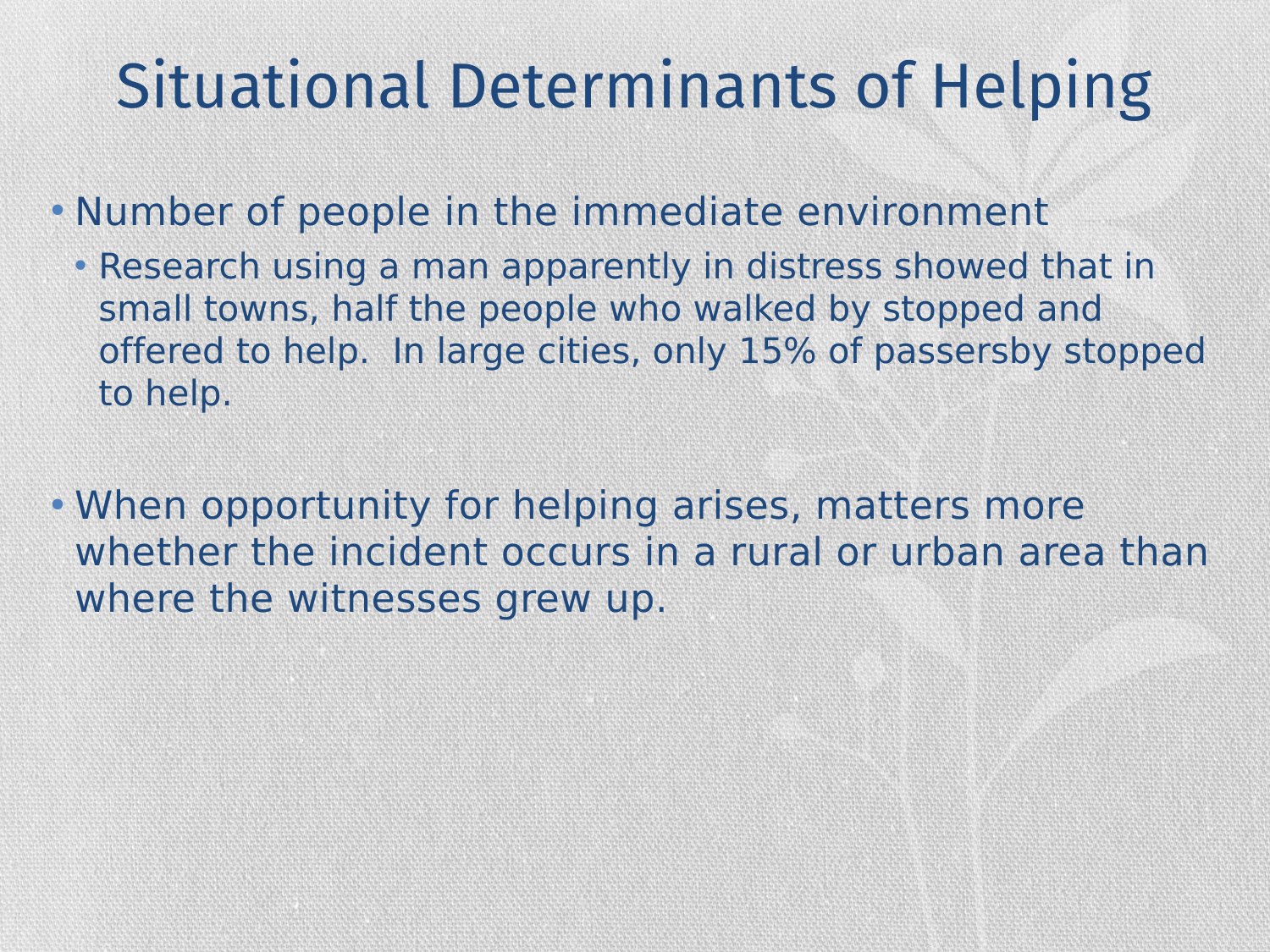

# Situational Determinants of Helping
Number of people in the immediate environment
Research using a man apparently in distress showed that in small towns, half the people who walked by stopped and offered to help.  In large cities, only 15% of passersby stopped to help.

When opportunity for helping arises, matters more whether the incident occurs in a rural or urban area than where the witnesses grew up.